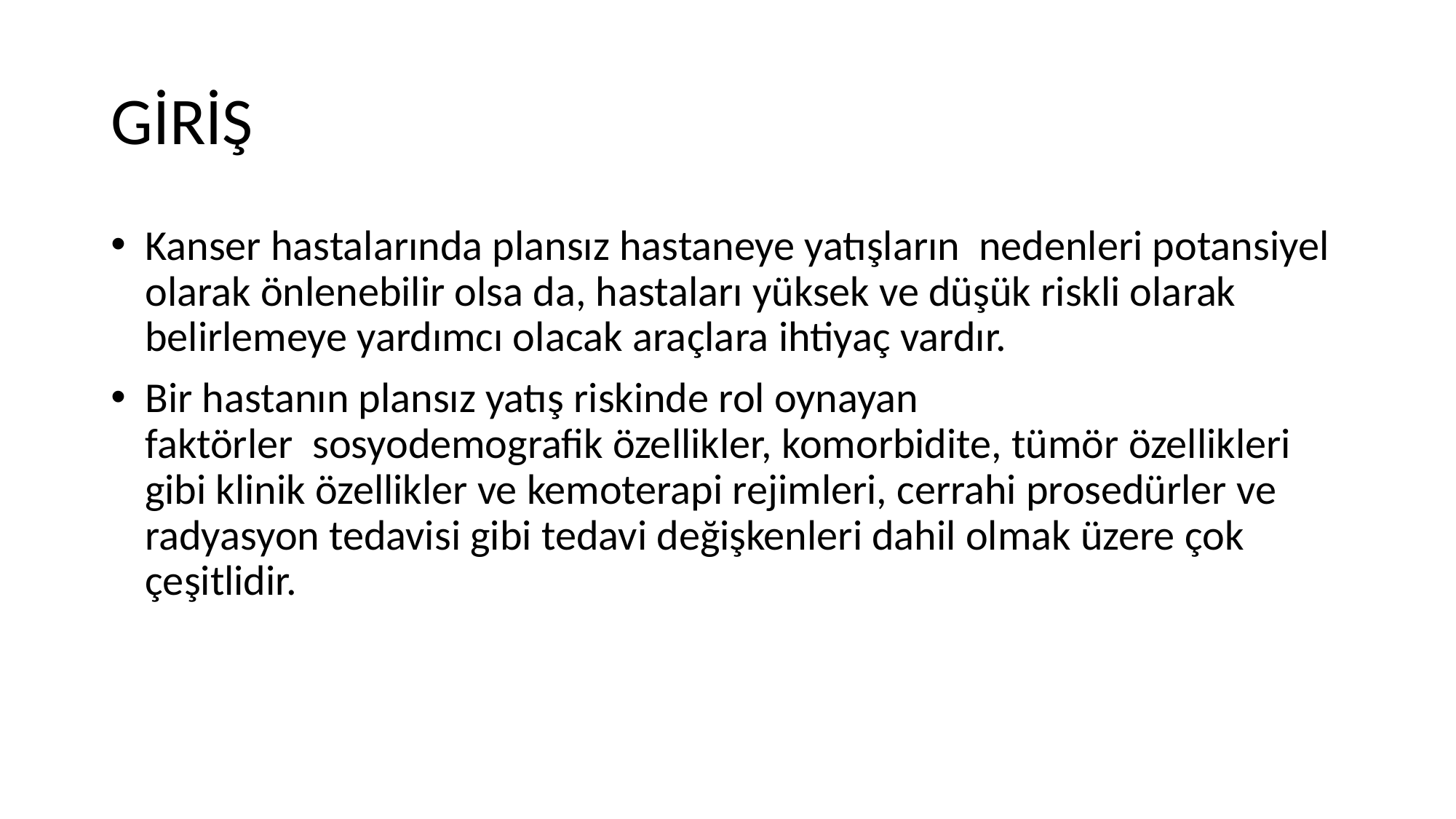

# GİRİŞ
Kanser hastalarında plansız hastaneye yatışların  nedenleri potansiyel olarak önlenebilir olsa da, hastaları yüksek ve düşük riskli olarak belirlemeye yardımcı olacak araçlara ihtiyaç vardır.
Bir hastanın plansız yatış riskinde rol oynayan faktörler  sosyodemografik özellikler, komorbidite, tümör özellikleri gibi klinik özellikler ve kemoterapi rejimleri, cerrahi prosedürler ve radyasyon tedavisi gibi tedavi değişkenleri dahil olmak üzere çok çeşitlidir.